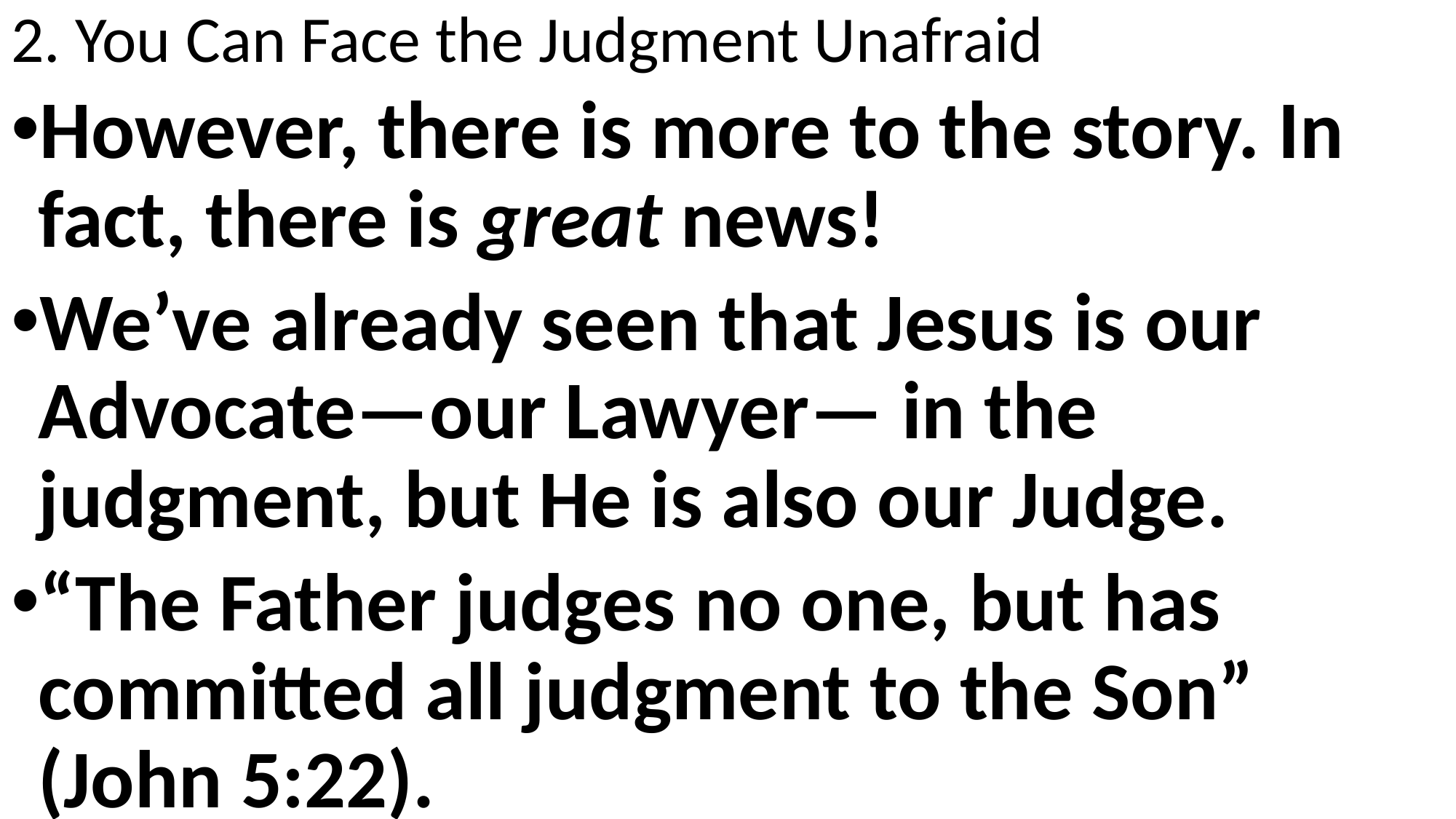

# 2. You Can Face the Judgment Unafraid
However, there is more to the story. In fact, there is great news!
We’ve already seen that Jesus is our Advocate—our Lawyer— in the judgment, but He is also our Judge.
“The Father judges no one, but has committed all judgment to the Son” (John 5:22).